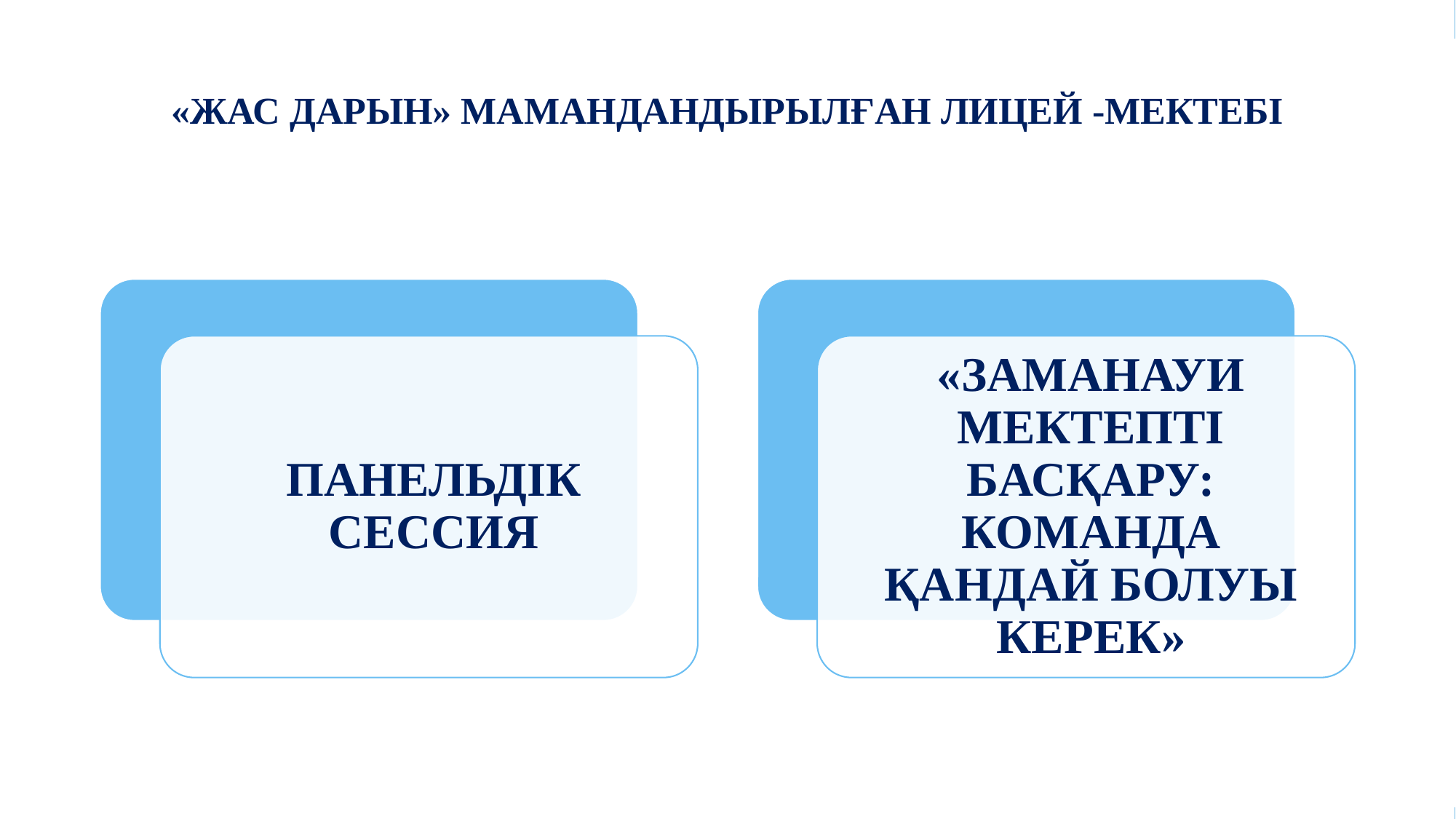

# «ЖАС ДАРЫН» МАМАНДАНДЫРЫЛҒАН ЛИЦЕЙ -МЕКТЕБІ
ПАНЕЛЬДІК СЕССИЯ
«ЗАМАНАУИ МЕКТЕПТІ БАСҚАРУ: КОМАНДА ҚАНДАЙ БОЛУЫ КЕРЕК»